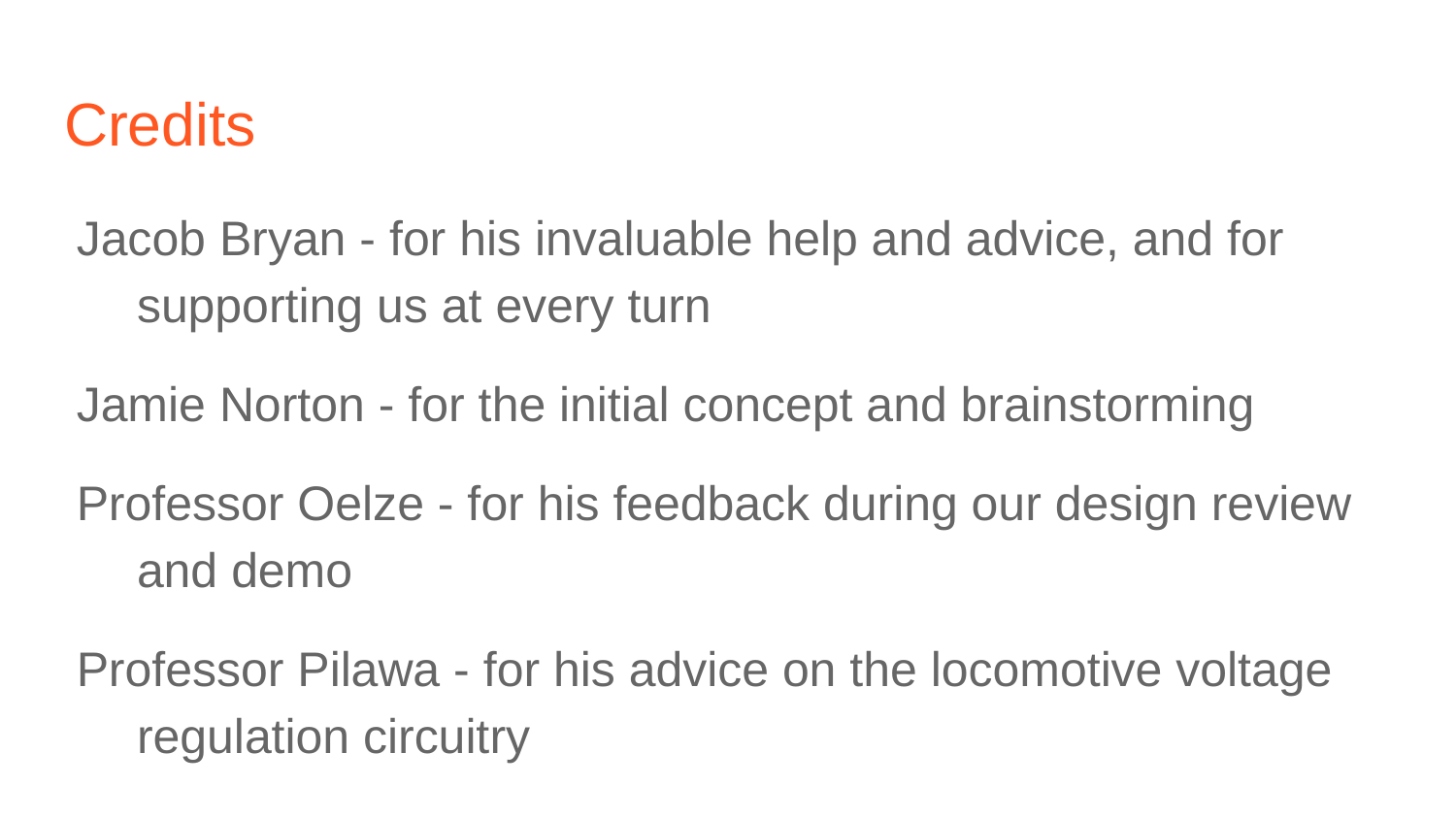

# Credits
Jacob Bryan - for his invaluable help and advice, and for supporting us at every turn
Jamie Norton - for the initial concept and brainstorming
Professor Oelze - for his feedback during our design review and demo
Professor Pilawa - for his advice on the locomotive voltage regulation circuitry